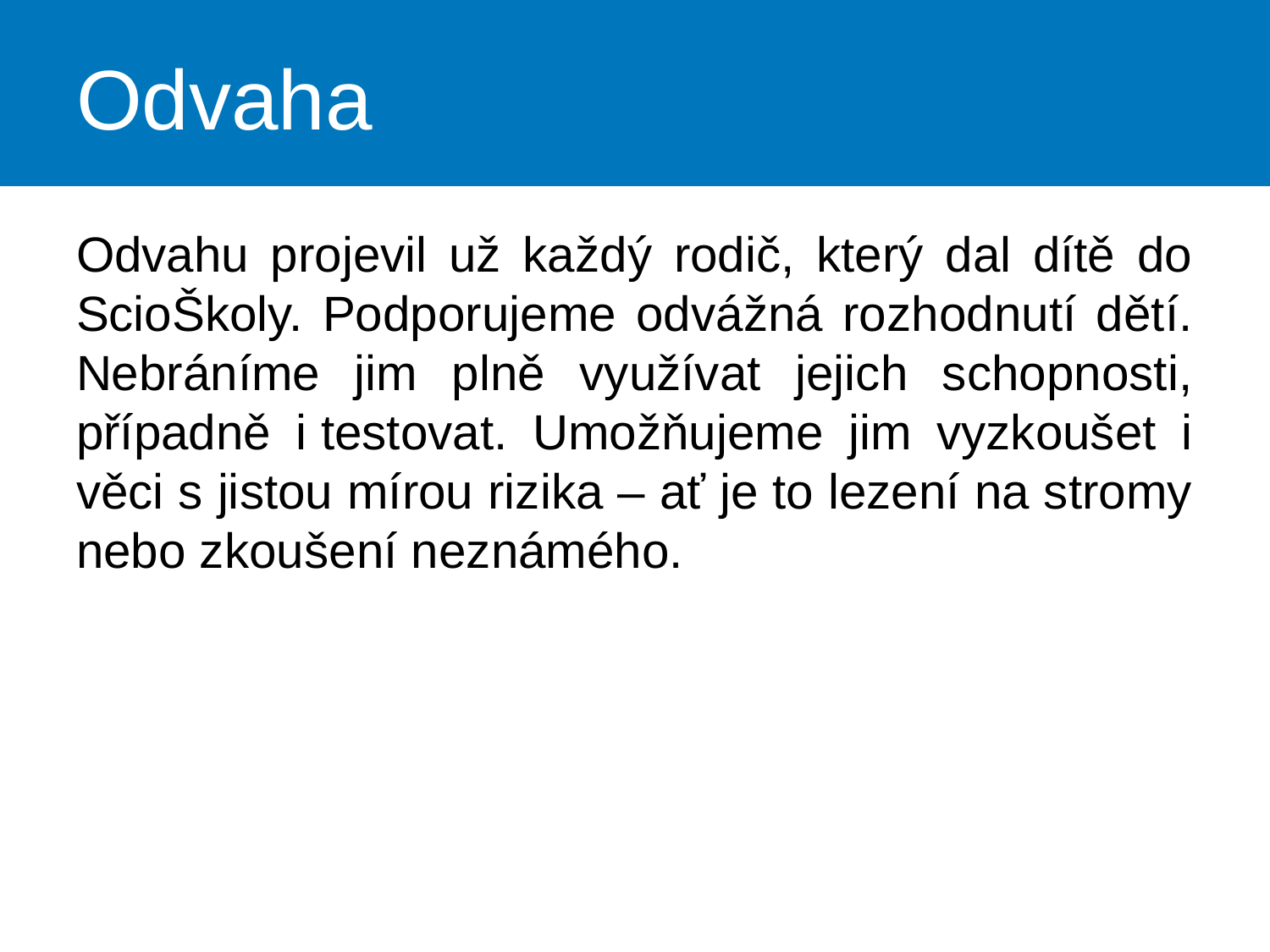

# Odvaha
Odvahu projevil už každý rodič, který dal dítě do ScioŠkoly. Podporujeme odvážná rozhodnutí dětí. Nebráníme jim plně využívat jejich schopnosti, případně i testovat. Umožňujeme jim vyzkoušet i věci s jistou mírou rizika – ať je to lezení na stromy nebo zkoušení neznámého.